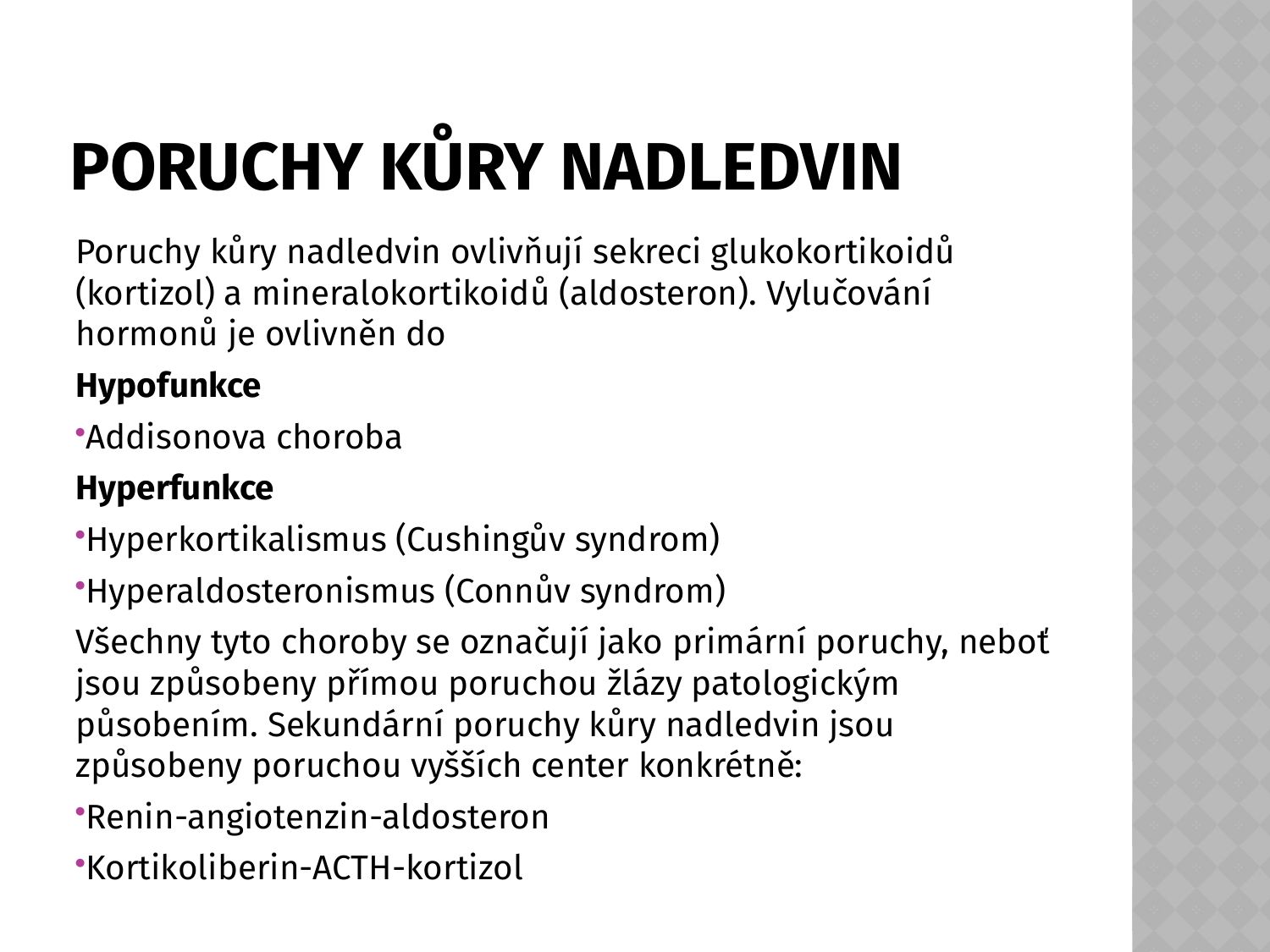

# Poruchy kůry nadledvin
Poruchy kůry nadledvin ovlivňují sekreci glukokortikoidů (kortizol) a mineralokortikoidů (aldosteron). Vylučování hormonů je ovlivněn do
Hypofunkce
Addisonova choroba
Hyperfunkce
Hyperkortikalismus (Cushingův syndrom)
Hyperaldosteronismus (Connův syndrom)
Všechny tyto choroby se označují jako primární poruchy, neboť jsou způsobeny přímou poruchou žlázy patologickým působením. Sekundární poruchy kůry nadledvin jsou způsobeny poruchou vyšších center konkrétně:
Renin-angiotenzin-aldosteron
Kortikoliberin-ACTH-kortizol